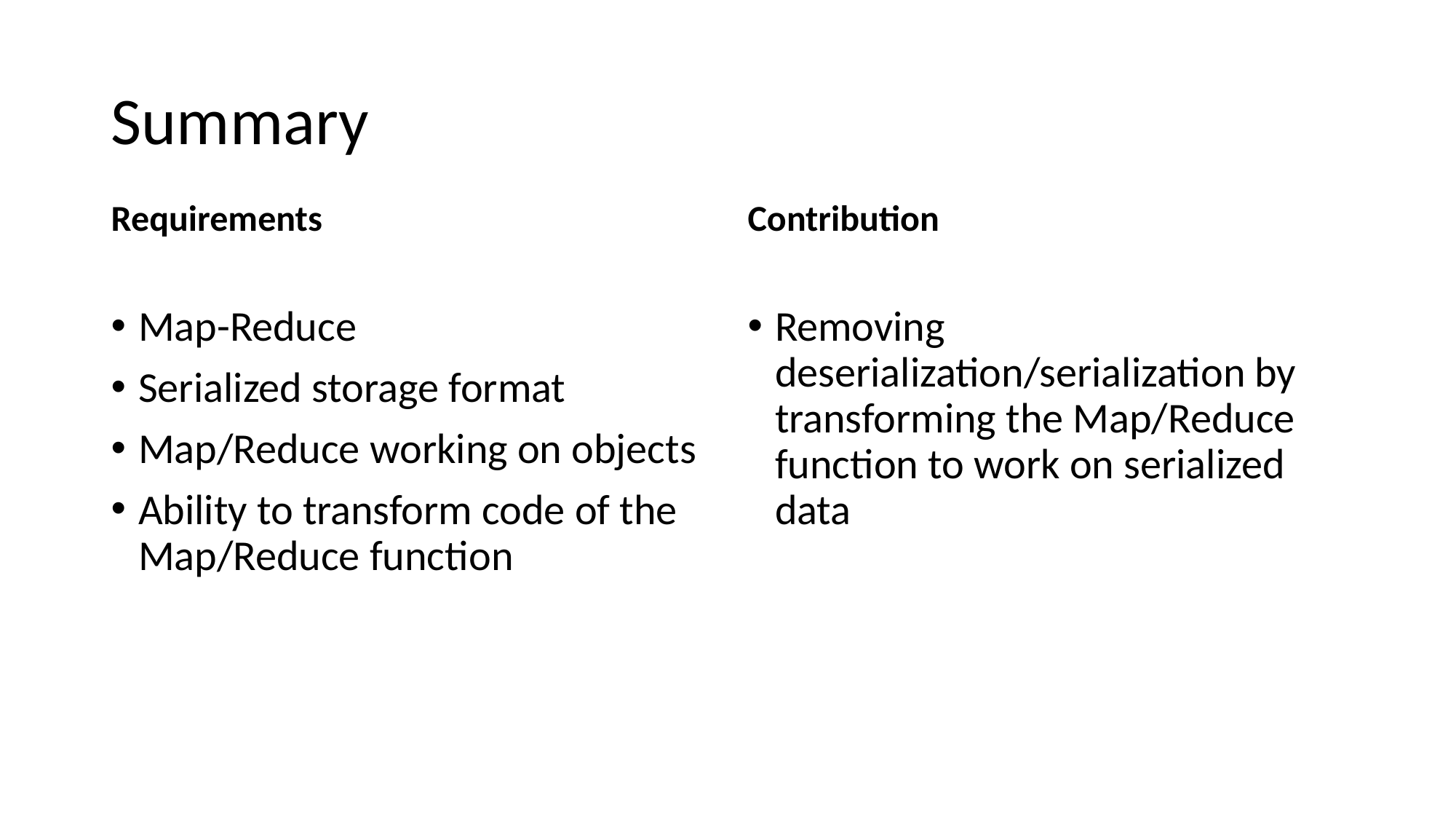

# Summary
Requirements

Contribution

Map-Reduce
Serialized storage format
Map/Reduce working on objects
Ability to transform code of the Map/Reduce function

Removing deserialization/serialization by transforming the Map/Reduce function to work on serialized data